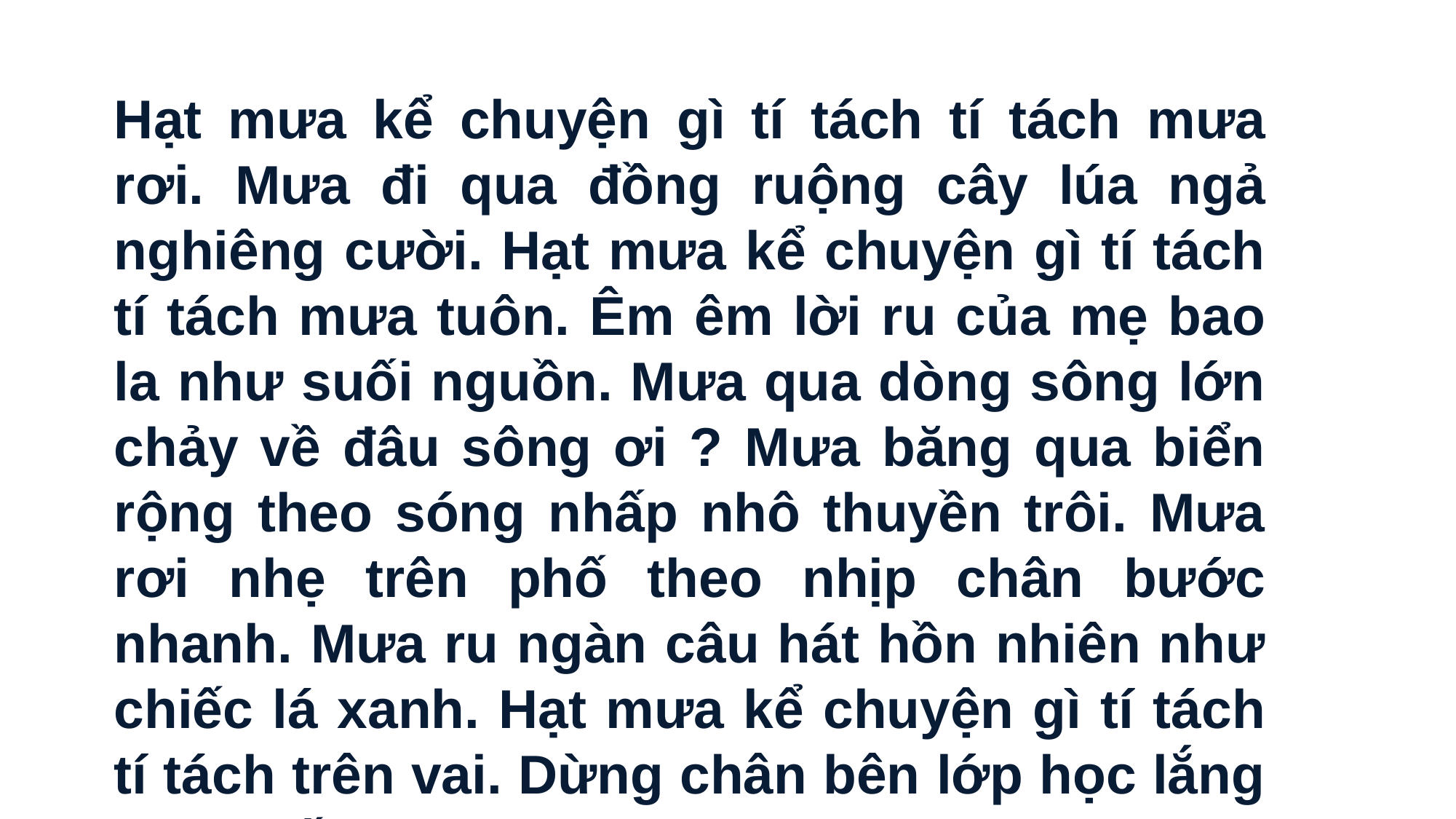

Hạt mưa kể chuyện gì tí tách tí tách mưa rơi. Mưa đi qua đồng ruộng cây lúa ngả nghiêng cười. Hạt mưa kể chuyện gì tí tách tí tách mưa tuôn. Êm êm lời ru của mẹ bao la như suối nguồn. Mưa qua dòng sông lớn chảy về đâu sông ơi ? Mưa băng qua biển rộng theo sóng nhấp nhô thuyền trôi. Mưa rơi nhẹ trên phố theo nhịp chân bước nhanh. Mưa ru ngàn câu hát hồn nhiên như chiếc lá xanh. Hạt mưa kể chuyện gì tí tách tí tách trên vai. Dừng chân bên lớp học lắng nghe tiếng em đọc bài.